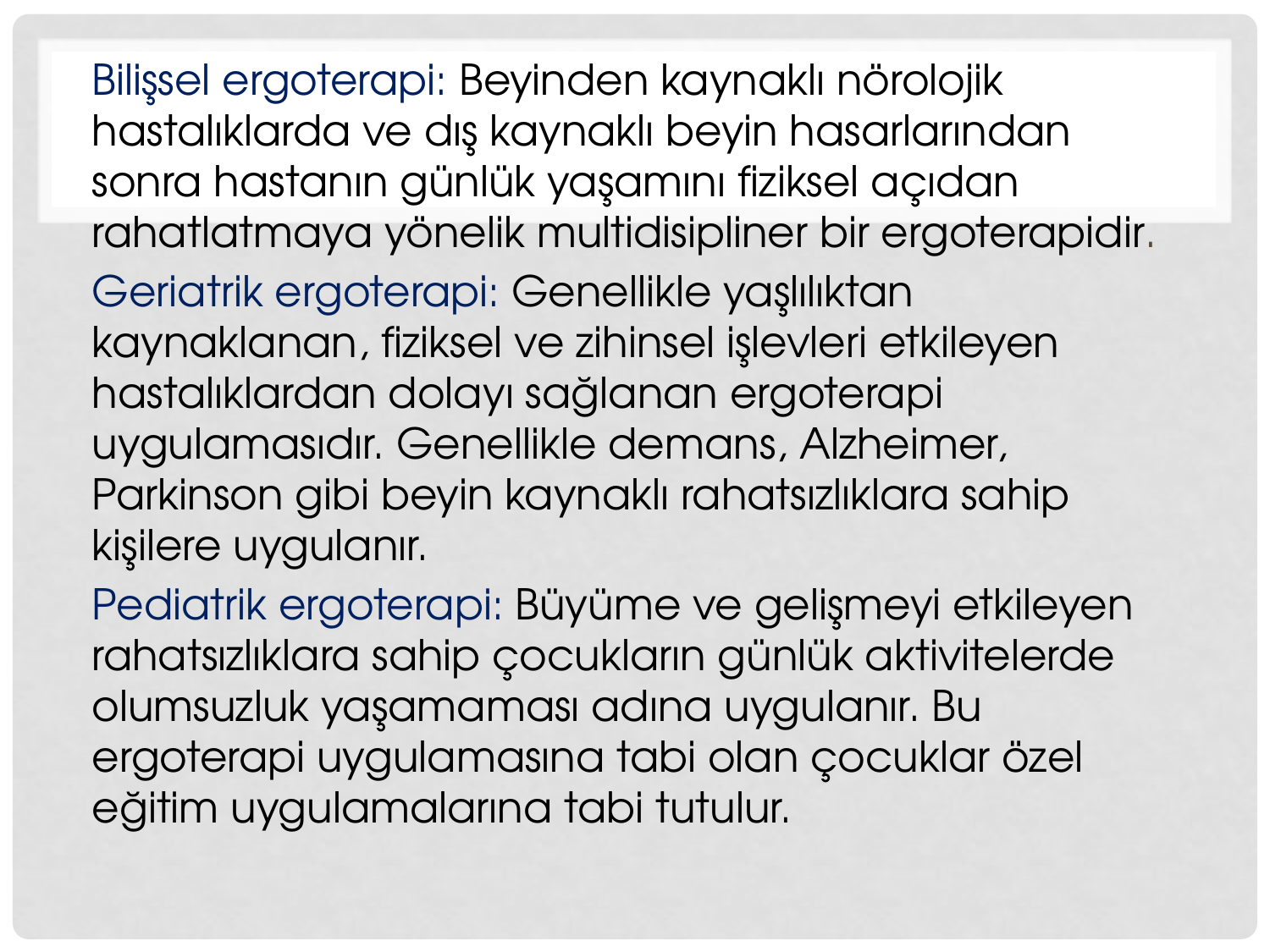

Bilişsel ergoterapi: Beyinden kaynaklı nörolojik hastalıklarda ve dış kaynaklı beyin hasarlarından sonra hastanın günlük yaşamını fiziksel açıdan rahatlatmaya yönelik multidisipliner bir ergoterapidir.
Geriatrik ergoterapi: Genellikle yaşlılıktan kaynaklanan, fiziksel ve zihinsel işlevleri etkileyen hastalıklardan dolayı sağlanan ergoterapi uygulamasıdır. Genellikle demans, Alzheimer, Parkinson gibi beyin kaynaklı rahatsızlıklara sahip kişilere uygulanır.
Pediatrik ergoterapi: Büyüme ve gelişmeyi etkileyen rahatsızlıklara sahip çocukların günlük aktivitelerde olumsuzluk yaşamaması adına uygulanır. Bu ergoterapi uygulamasına tabi olan çocuklar özel eğitim uygulamalarına tabi tutulur.